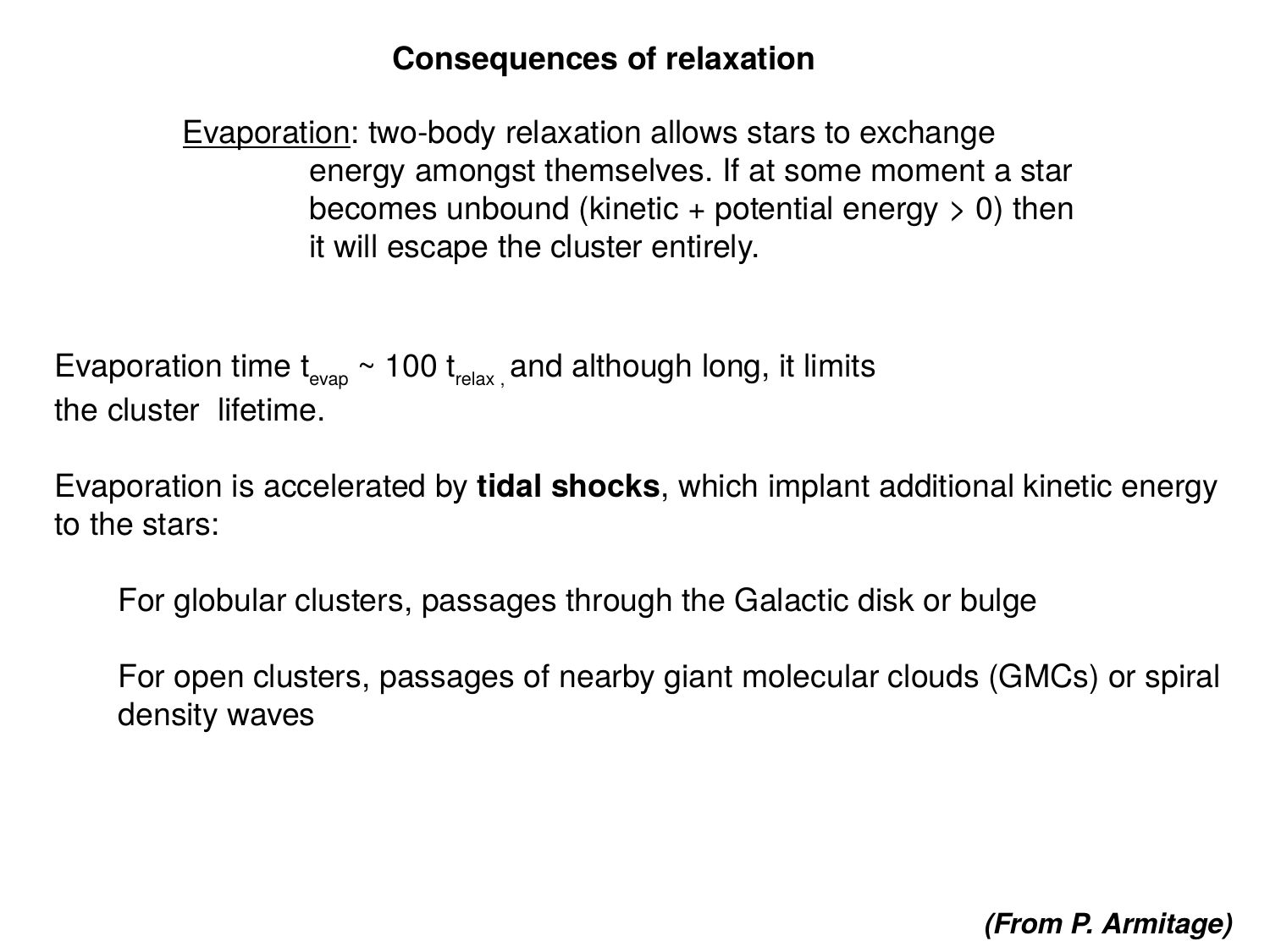

Consequences of relaxation
Evaporation: two-body relaxation allows stars to exchange
	energy amongst themselves. If at some moment a star
	becomes unbound (kinetic + potential energy > 0) then
	it will escape the cluster entirely.
Evaporation time tevap ~ 100 trelax , and although long, it limits
the cluster  lifetime.

Evaporation is accelerated by tidal shocks, which implant additional kinetic energy to the stars:

For globular clusters, passages through the Galactic disk or bulge

For open clusters, passages of nearby giant molecular clouds (GMCs) or spiral density waves
(From P. Armitage)